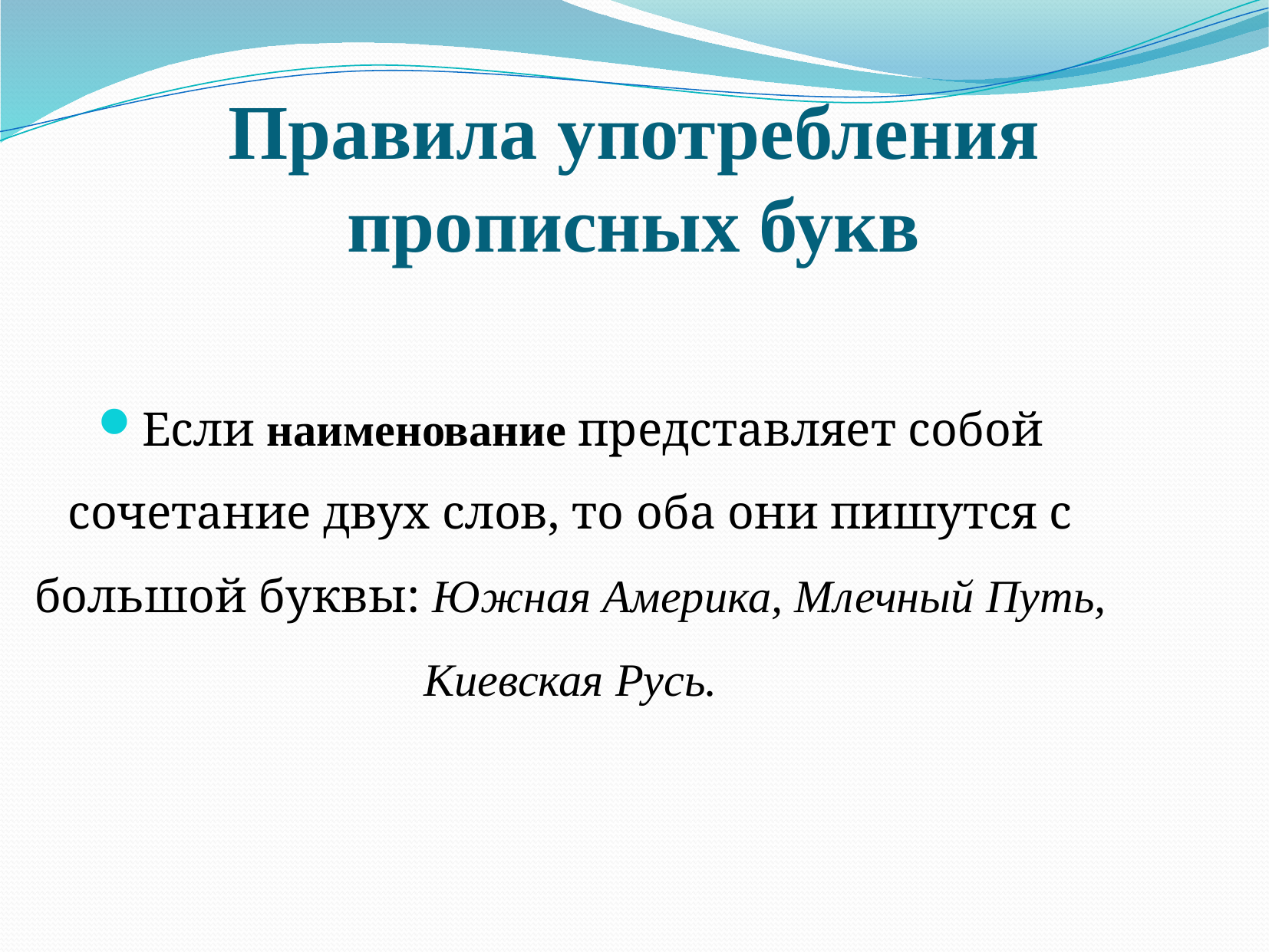

# Правила употребления прописных букв
Если наименование представляет собой сочетание двух слов, то оба они пишутся с большой буквы: Южная Америка, Млечный Путь, Киевская Русь.